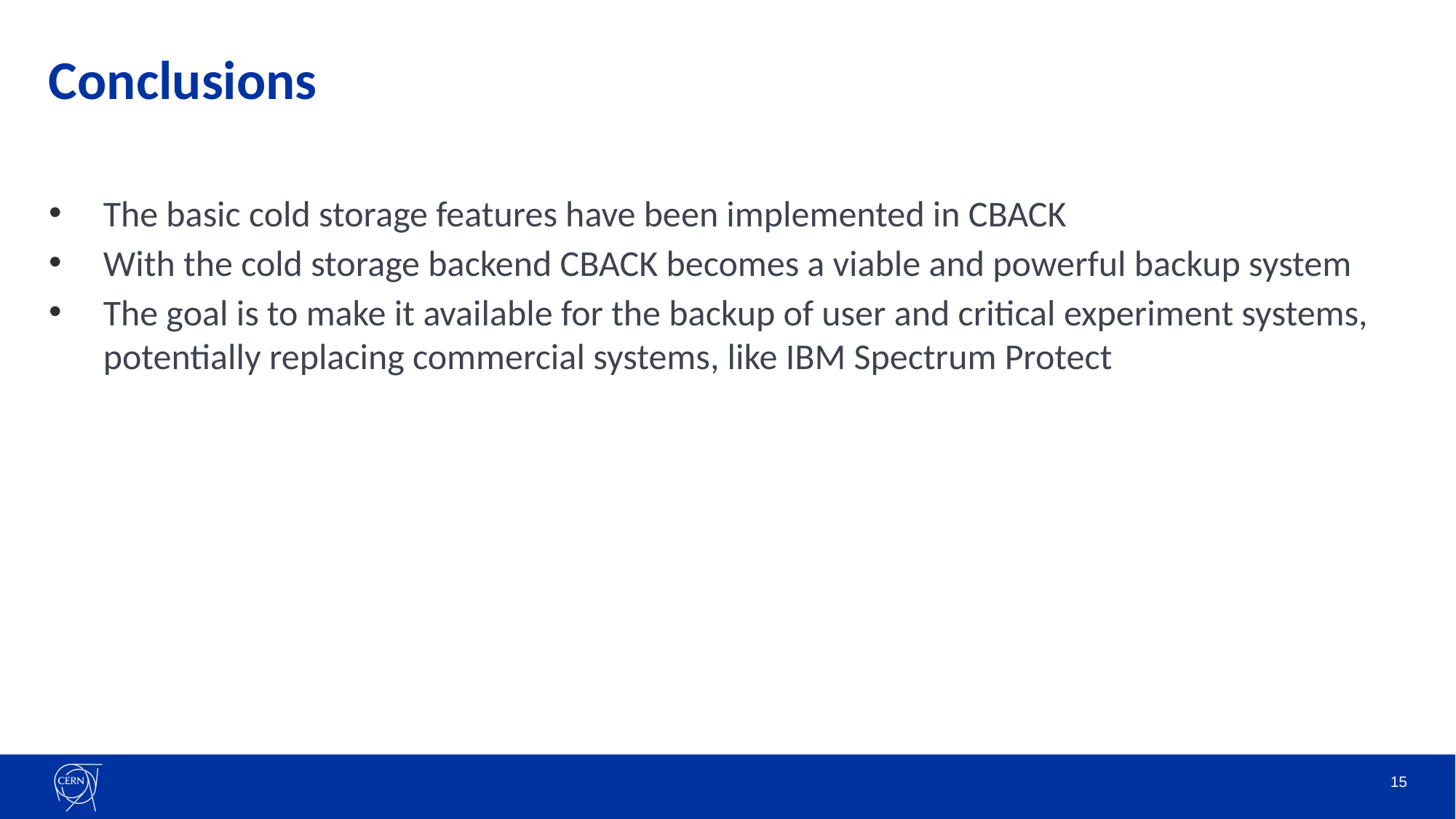

Conclusions
The basic cold storage features have been implemented in CBACK
With the cold storage backend CBACK becomes a viable and powerful backup system
The goal is to make it available for the backup of user and critical experiment systems, potentially replacing commercial systems, like IBM Spectrum Protect

15